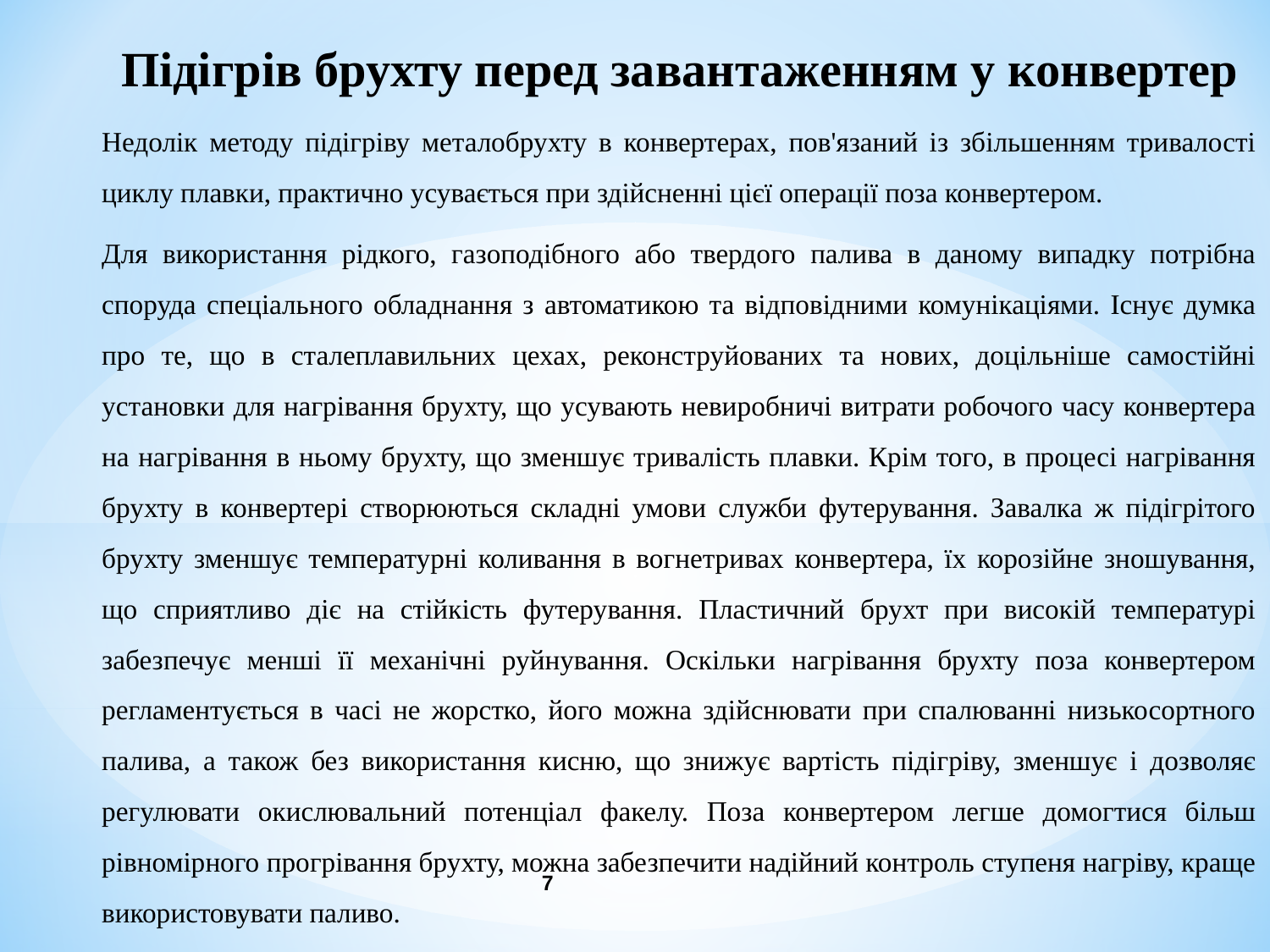

Підігрів брухту перед завантаженням у конвертер
Недолік методу підігріву металобрухту в конвертерах, пов'язаний із збільшенням тривалості циклу плавки, практично усувається при здійсненні цієї операції поза конвертером.
Для використання рідкого, газоподібного або твердого палива в даному випадку потрібна споруда спеціального обладнання з автоматикою та відповідними комунікаціями. Існує думка про те, що в сталеплавильних цехах, реконструйованих та нових, доцільніше самостійні установки для нагрівання брухту, що усувають невиробничі витрати робочого часу конвертера на нагрівання в ньому брухту, що зменшує тривалість плавки. Крім того, в процесі нагрівання брухту в конвертері створюються складні умови служби футерування. Завалка ж підігрітого брухту зменшує температурні коливання в вогнетривах конвертера, їх корозійне зношування, що сприятливо діє на стійкість футерування. Пластичний брухт при високій температурі забезпечує менші її механічні руйнування. Оскільки нагрівання брухту поза конвертером регламентується в часі не жорстко, його можна здійснювати при спалюванні низькосортного палива, а також без використання кисню, що знижує вартість підігріву, зменшує і дозволяє регулювати окислювальний потенціал факелу. Поза конвертером легше домогтися більш рівномірного прогрівання брухту, можна забезпечити надійний контроль ступеня нагріву, краще використовувати паливо.
7